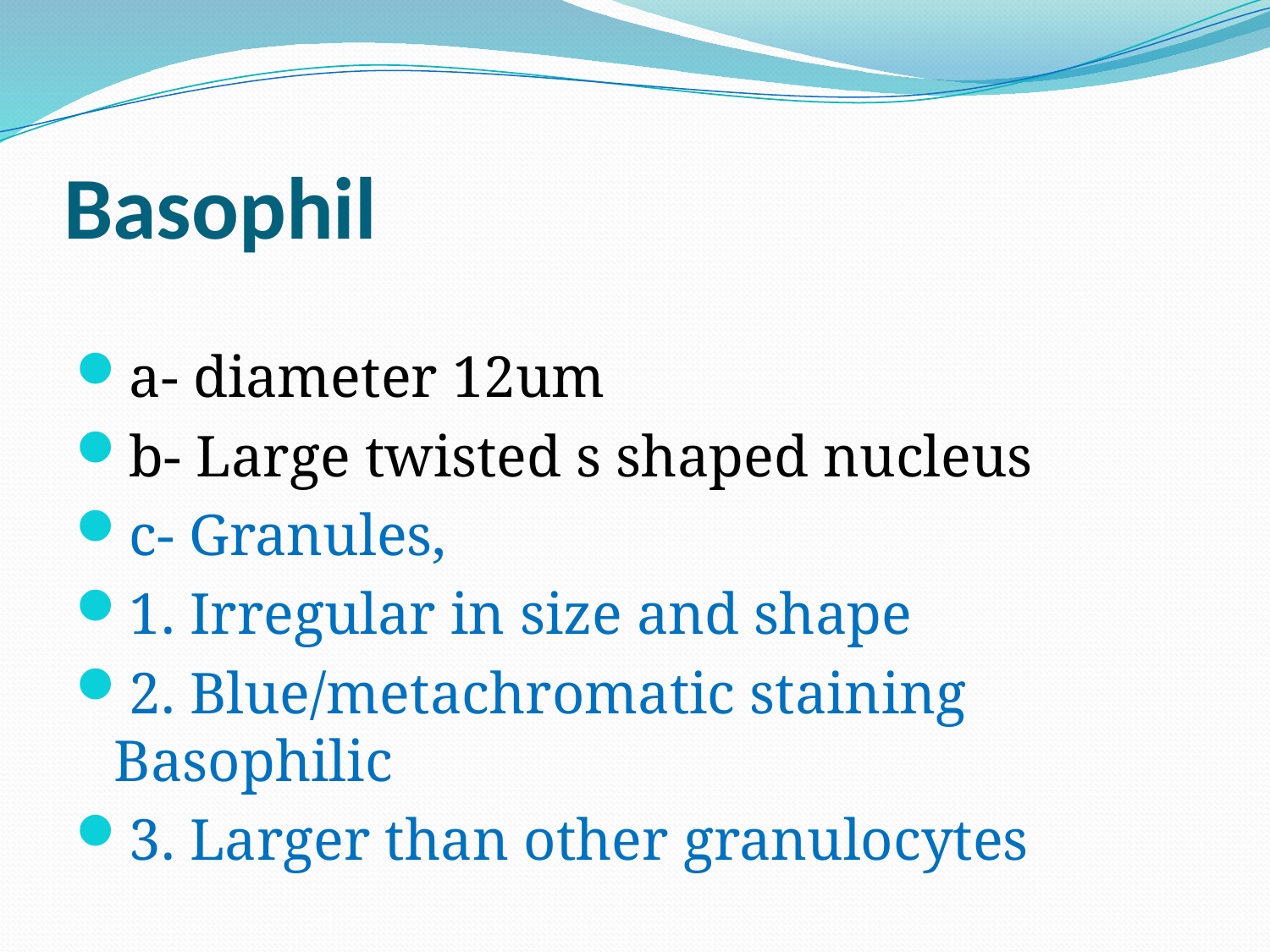

# Basophil

a- diameter 12um
b- Large twisted s shaped nucleus
c- Granules,
1. Irregular in size and shape
2. Blue/metachromatic staining Basophilic
3. Larger than other granulocytes